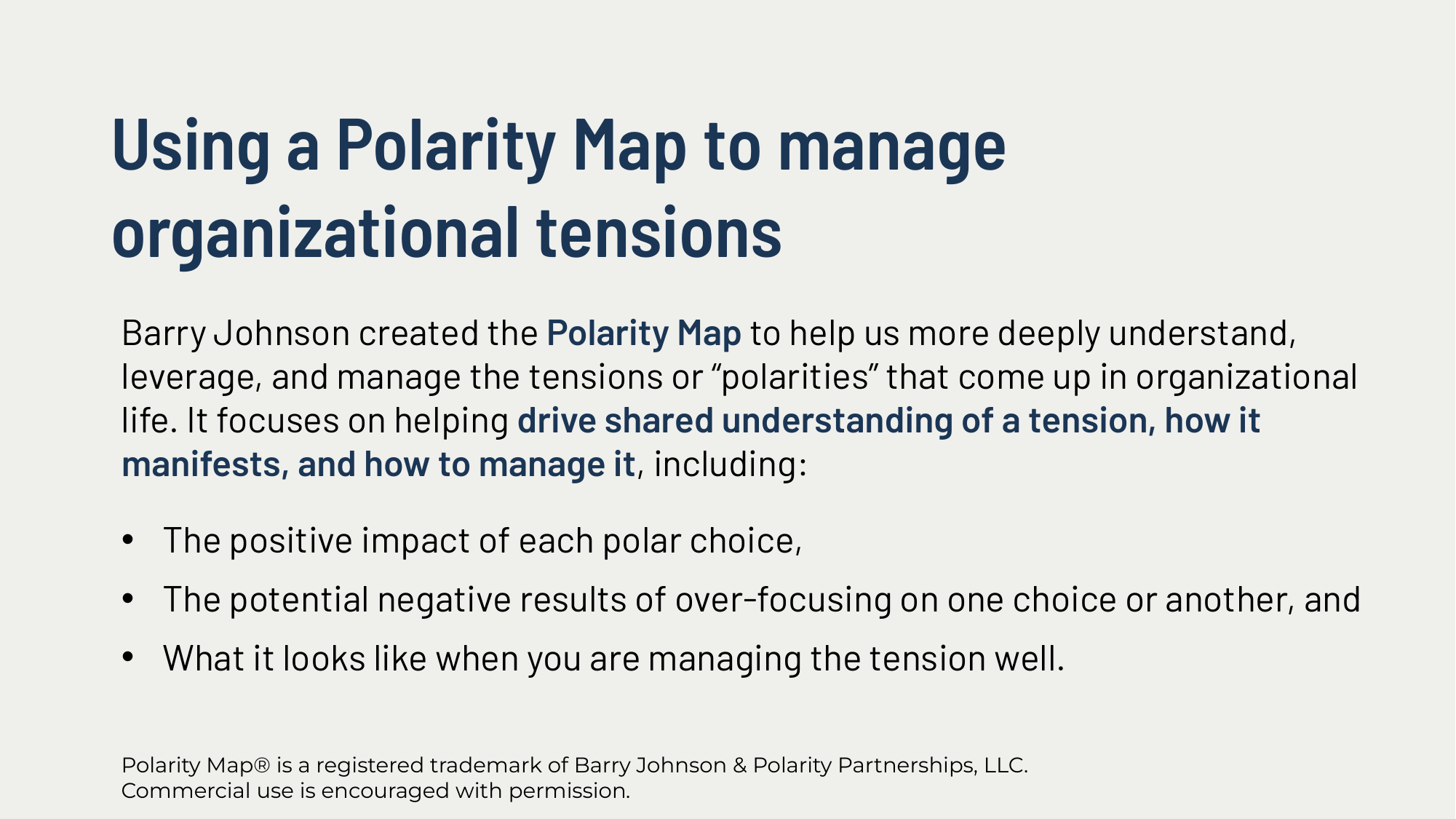

Using a Polarity Map to manage organizational tensions
Barry Johnson created the Polarity Map to help us more deeply understand, leverage, and manage the tensions or “polarities” that come up in organizational life. It focuses on helping drive shared understanding of a tension, how it manifests, and how to manage it, including:
The positive impact of each polar choice,
The potential negative results of over-focusing on one choice or another, and
What it looks like when you are managing the tension well.
Polarity Map® is a registered trademark of Barry Johnson & Polarity Partnerships, LLC. Commercial use is encouraged with permission.